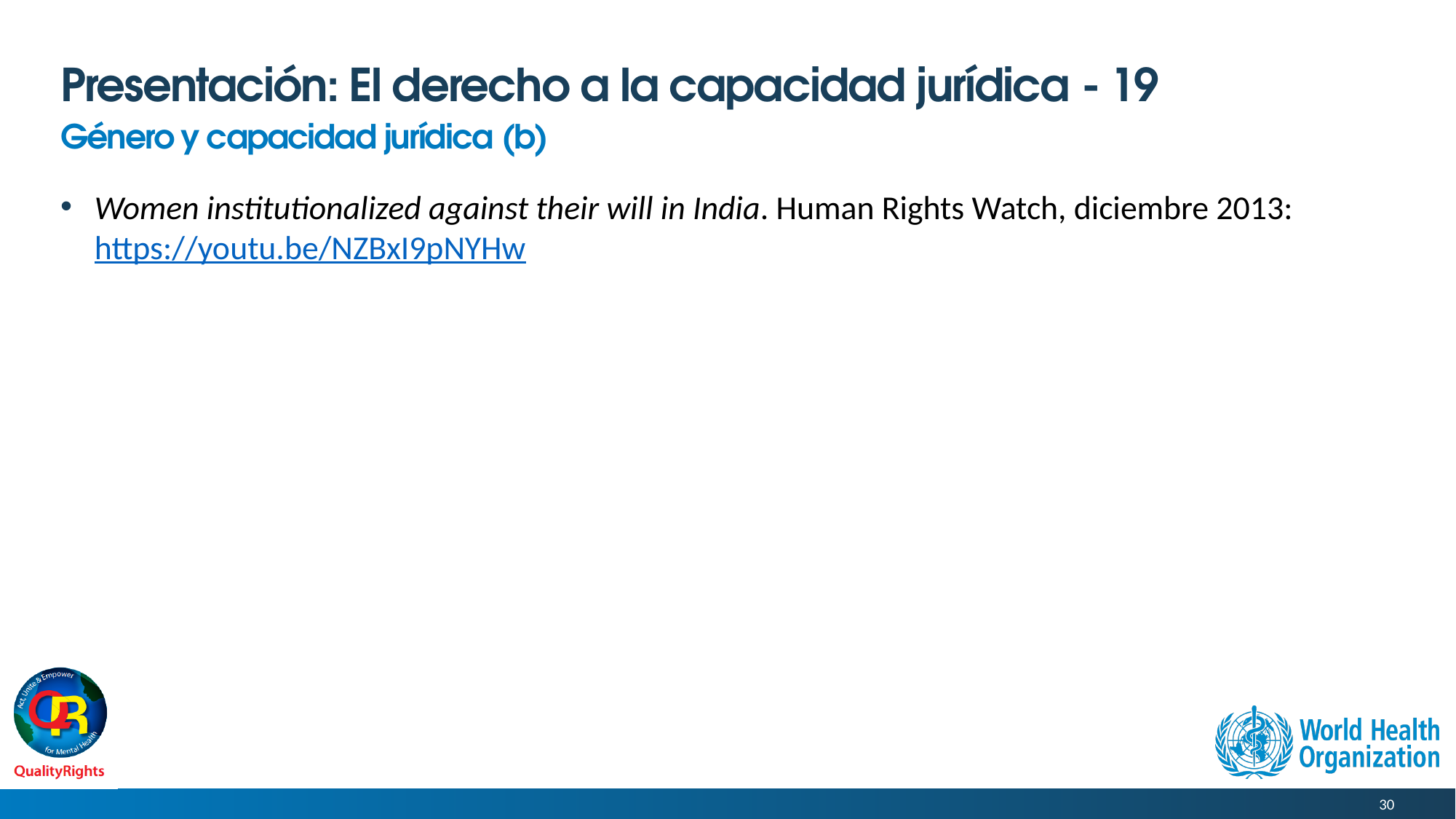

# Presentación: El derecho a la capacidad jurídica - 19
Género y capacidad jurídica (b)
Women institutionalized against their will in India. Human Rights Watch, diciembre 2013: https://youtu.be/NZBxI9pNYHw

30